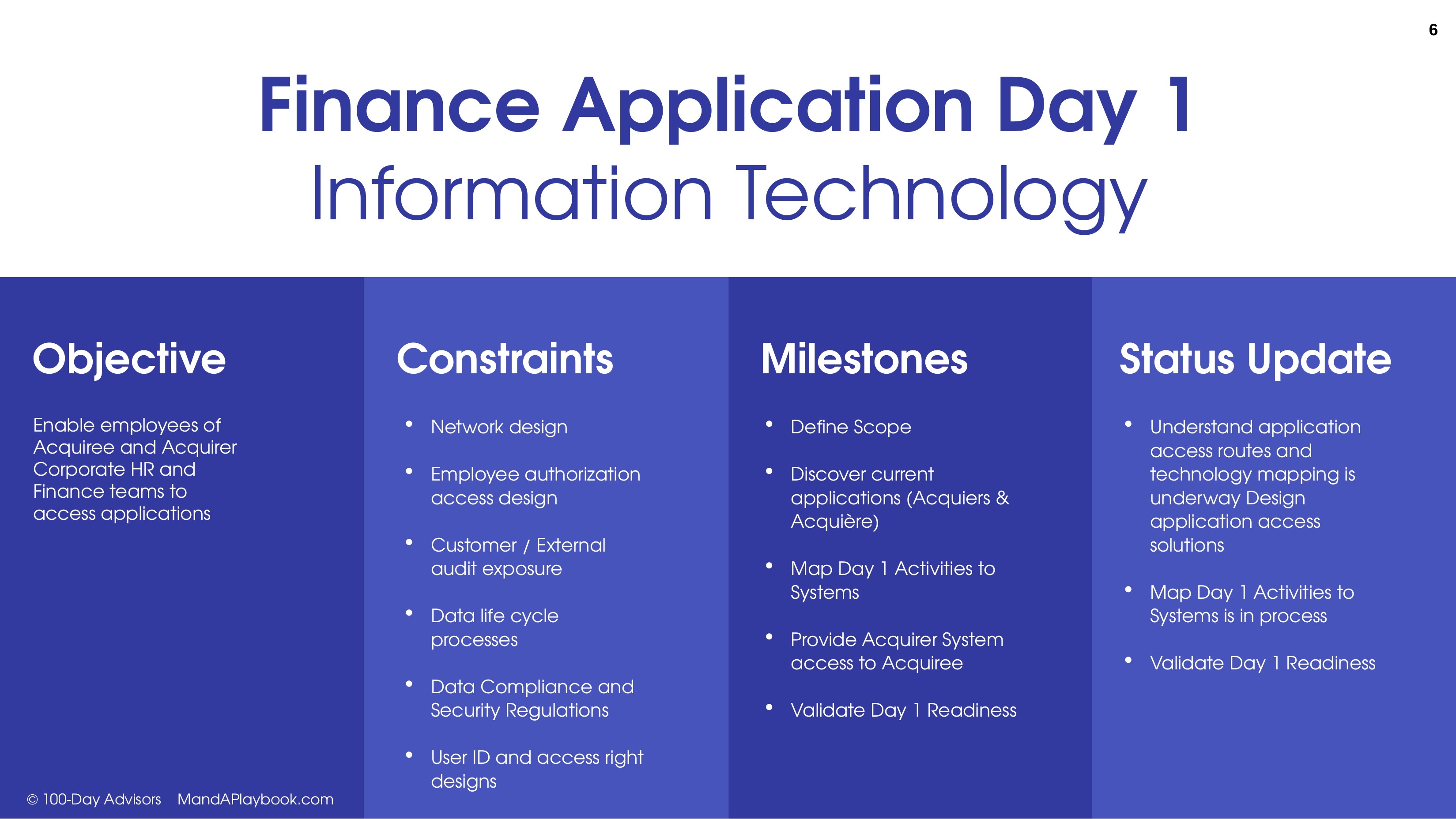

6
Finance Application Day 1
Information Technology

Objective
Constraints
Milestones
Status Update
Enable employees of Acquiree and Acquirer Corporate HR and Finance teams to access applications
Network design

Employee authorization access design

Customer / External audit exposure

Data life cycle processes

Data Compliance and Security Regulations

User ID and access right designs
Deﬁne Scope

Discover current applications (Acquiers & Acquière)

Map Day 1 Activities to Systems

Provide Acquirer System access to Acquiree

Validate Day 1 Readiness
Understand application access routes and technology mapping is underway Design application access solutions

Map Day 1 Activities to Systems is in process

Validate Day 1 Readiness
© 100-Day Advisors    MandAPlaybook.com